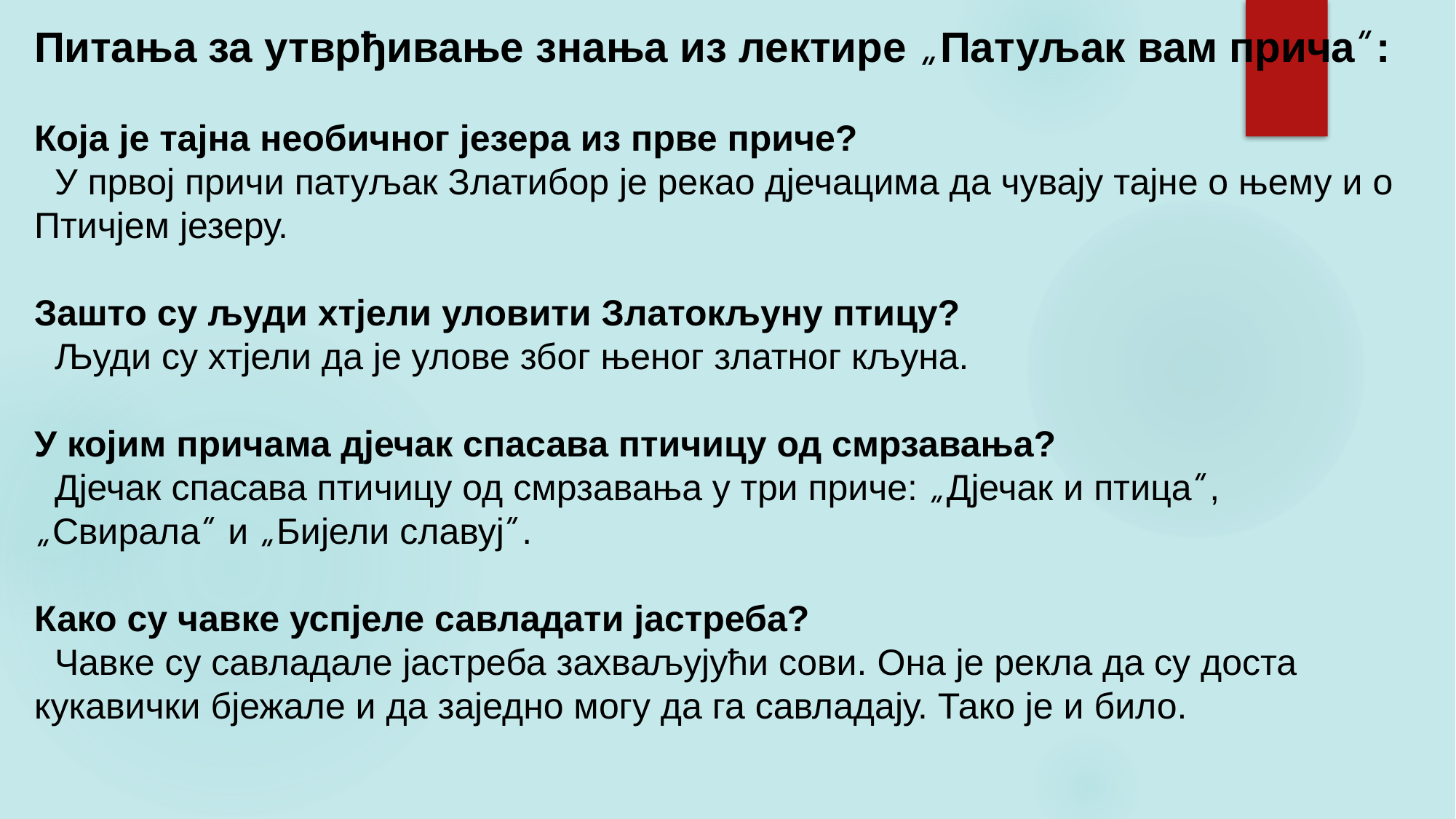

Питања за утврђивање знања из лектире „Патуљак вам прича”:

Која је тајна необичног језера из прве приче?
  У првој причи патуљак Златибор је рекао дјечацима да чувају тајне о њему и о Птичјем језеру.

Зашто су људи хтјели уловити Златокљуну птицу?
  Људи су хтјели да је улове због њеног златног кљуна.

У којим причама дјечак спасава птичицу од смрзавања?
  Дјечак спасава птичицу од смрзавања у три приче: „Дјечак и птицa”, „Свирала” и „Бијели славуј”.

Како су чавке успјеле савладати јастреба?
  Чавке су савладале јастреба захваљујући сови. Она је рекла да су доста кукавички бјежале и да заједно могу да га савладају. Тако је и било.